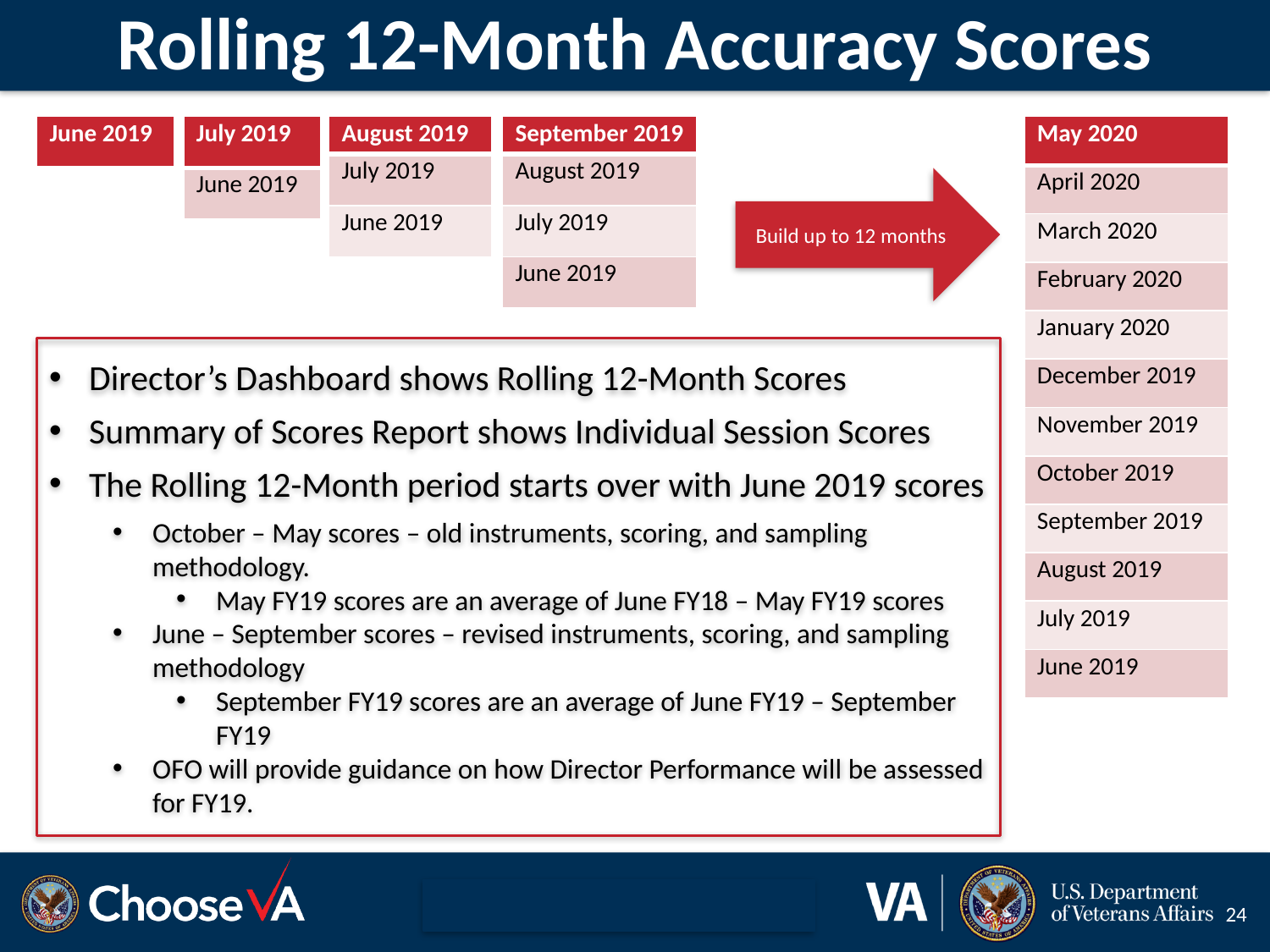

# Rolling 12-Month Accuracy Scores
| June 2019 |
| --- |
| July 2019 |
| --- |
| June 2019 |
| August 2019 |
| --- |
| July 2019 |
| June 2019 |
| September 2019 |
| --- |
| August 2019 |
| July 2019 |
| June 2019 |
| May 2020 |
| --- |
| April 2020 |
| March 2020 |
| February 2020 |
| January 2020 |
| December 2019 |
| November 2019 |
| October 2019 |
| September 2019 |
| August 2019 |
| July 2019 |
| June 2019 |
Build up to 12 months
Director’s Dashboard shows Rolling 12-Month Scores
Summary of Scores Report shows Individual Session Scores
The Rolling 12-Month period starts over with June 2019 scores
October – May scores – old instruments, scoring, and sampling methodology.
May FY19 scores are an average of June FY18 – May FY19 scores
June – September scores – revised instruments, scoring, and sampling methodology
September FY19 scores are an average of June FY19 – September FY19
OFO will provide guidance on how Director Performance will be assessed for FY19.
24